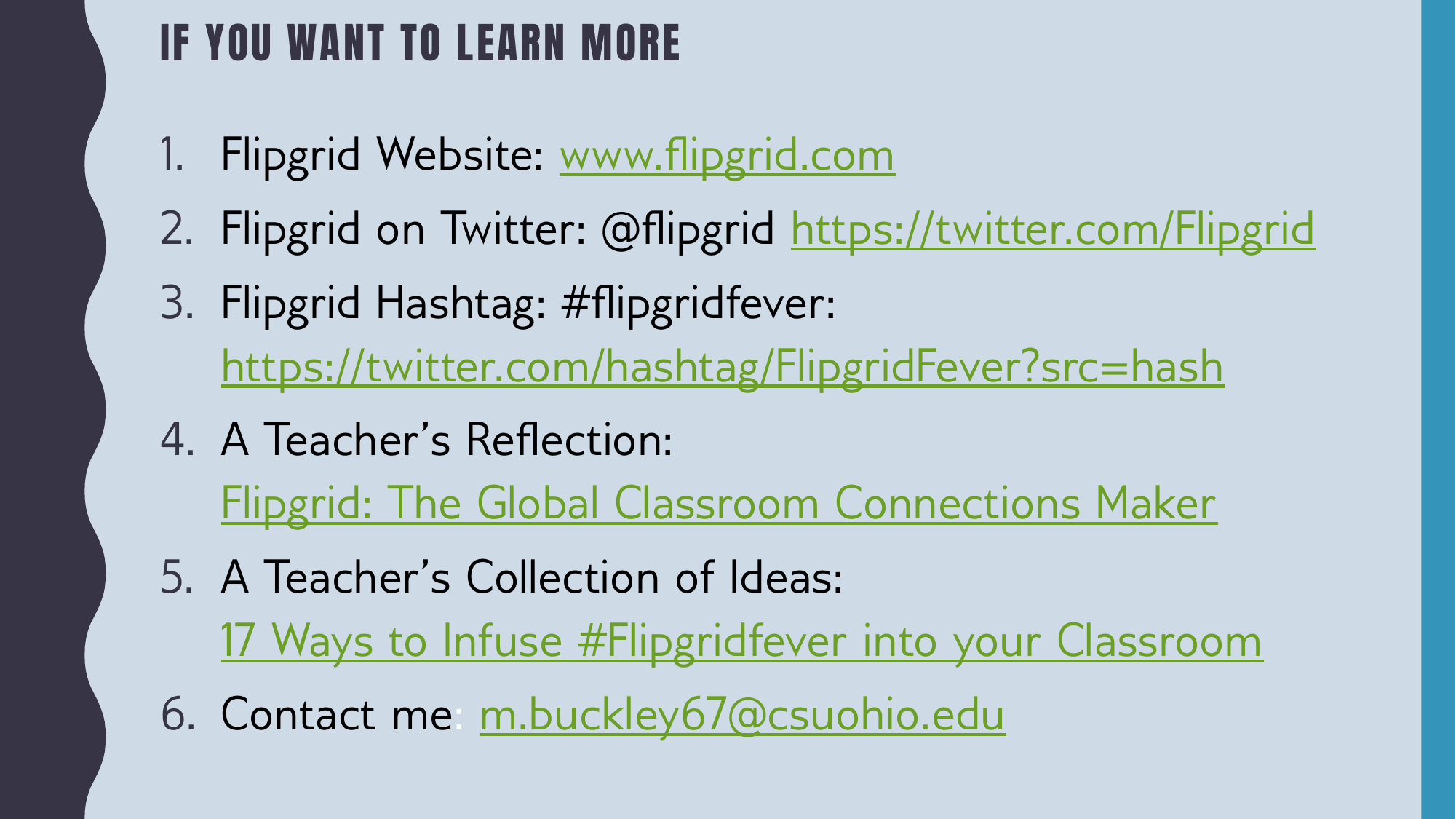

# If you want to LEARN more
Flipgrid Website: www.flipgrid.com
Flipgrid on Twitter: @flipgrid https://twitter.com/Flipgrid
Flipgrid Hashtag: #flipgridfever: https://twitter.com/hashtag/FlipgridFever?src=hash
A Teacher’s Reflection: Flipgrid: The Global Classroom Connections Maker
A Teacher’s Collection of Ideas: 17 Ways to Infuse #Flipgridfever into your Classroom
Contact me: m.buckley67@csuohio.edu